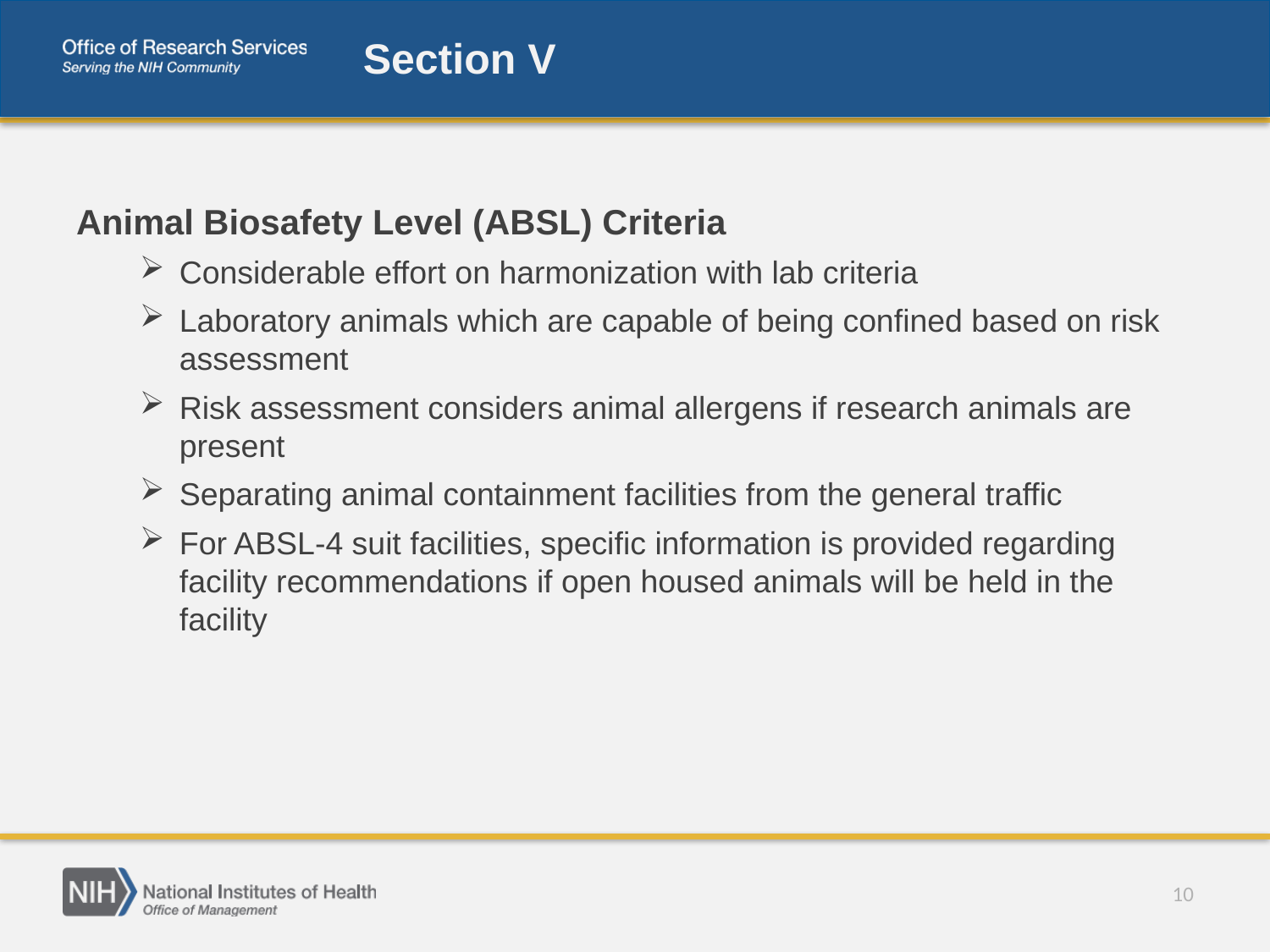

# Section V
Animal Biosafety Level (ABSL) Criteria
Considerable effort on harmonization with lab criteria
Laboratory animals which are capable of being confined based on risk assessment
Risk assessment considers animal allergens if research animals are present
Separating animal containment facilities from the general traffic
For ABSL-4 suit facilities, specific information is provided regarding facility recommendations if open housed animals will be held in the facility
10